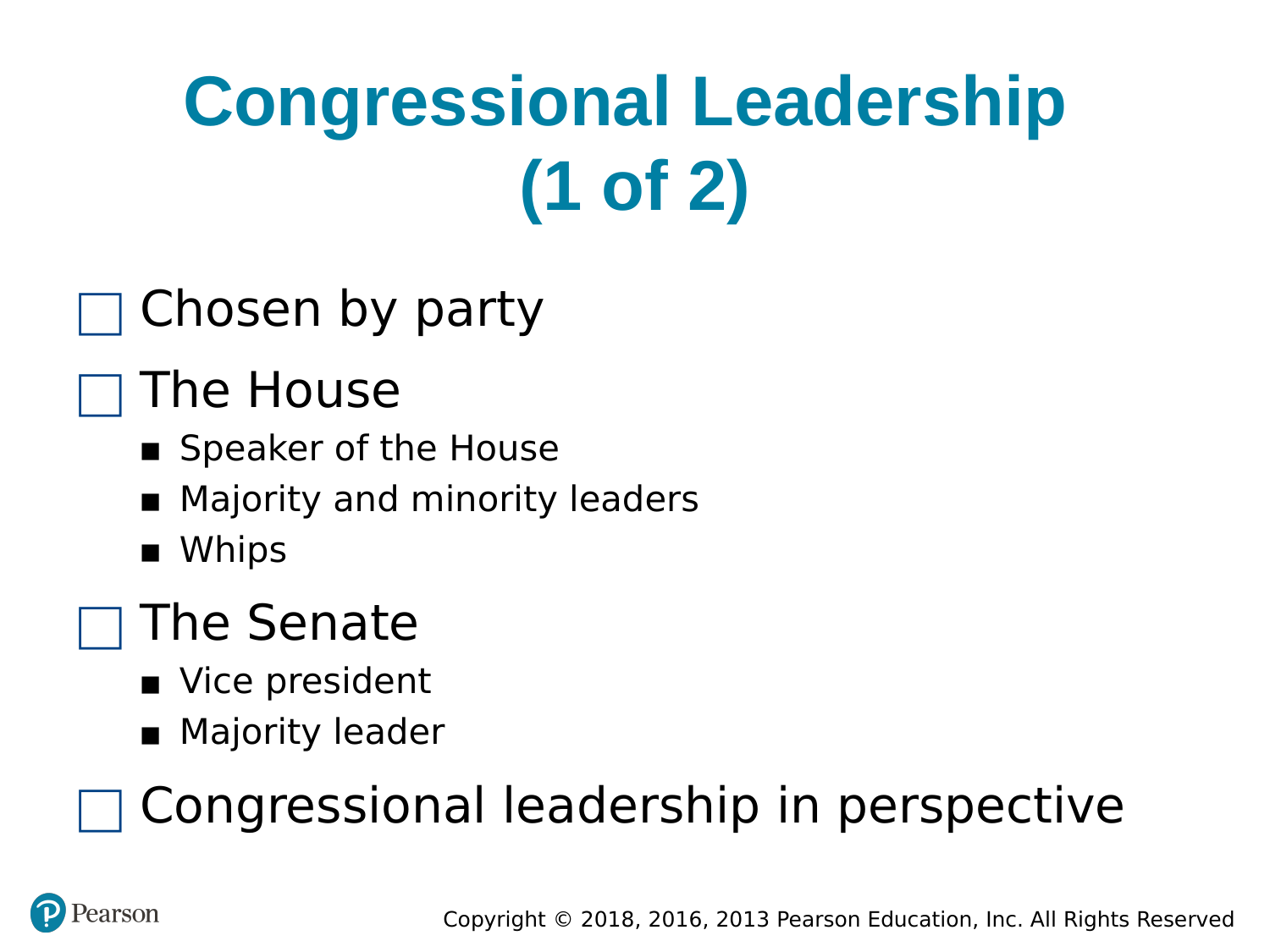

# Congressional Leadership (1 of 2)
Chosen by party
The House
Speaker of the House
Majority and minority leaders
Whips
The Senate
Vice president
Majority leader
Congressional leadership in perspective